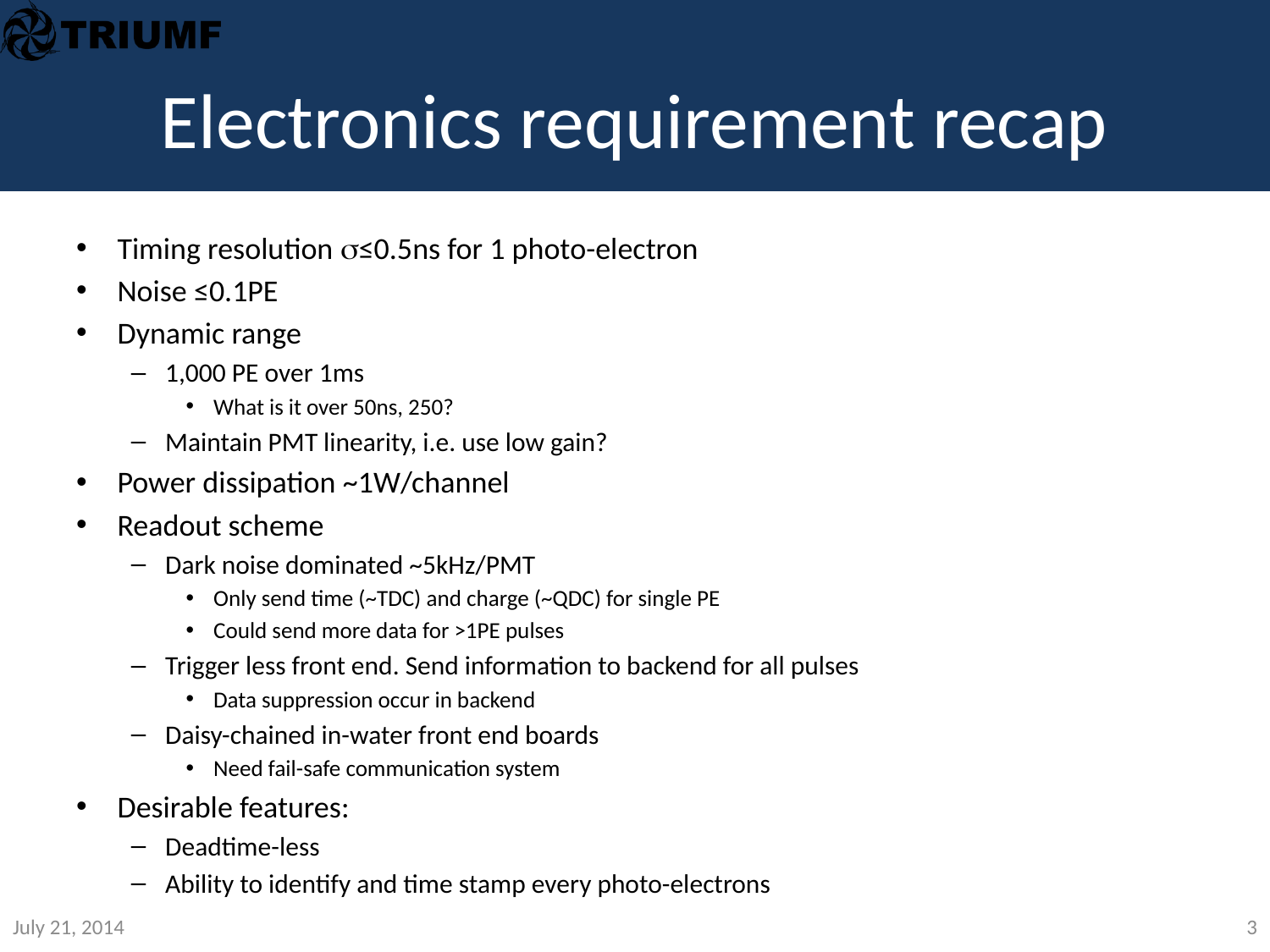

# Electronics requirement recap
Timing resolution σ≤0.5ns for 1 photo-electron
Noise ≤0.1PE
Dynamic range
1,000 PE over 1ms
What is it over 50ns, 250?
Maintain PMT linearity, i.e. use low gain?
Power dissipation ~1W/channel
Readout scheme
Dark noise dominated ~5kHz/PMT
Only send time (~TDC) and charge (~QDC) for single PE
Could send more data for >1PE pulses
Trigger less front end. Send information to backend for all pulses
Data suppression occur in backend
Daisy-chained in-water front end boards
Need fail-safe communication system
Desirable features:
Deadtime-less
Ability to identify and time stamp every photo-electrons
July 21, 2014
3